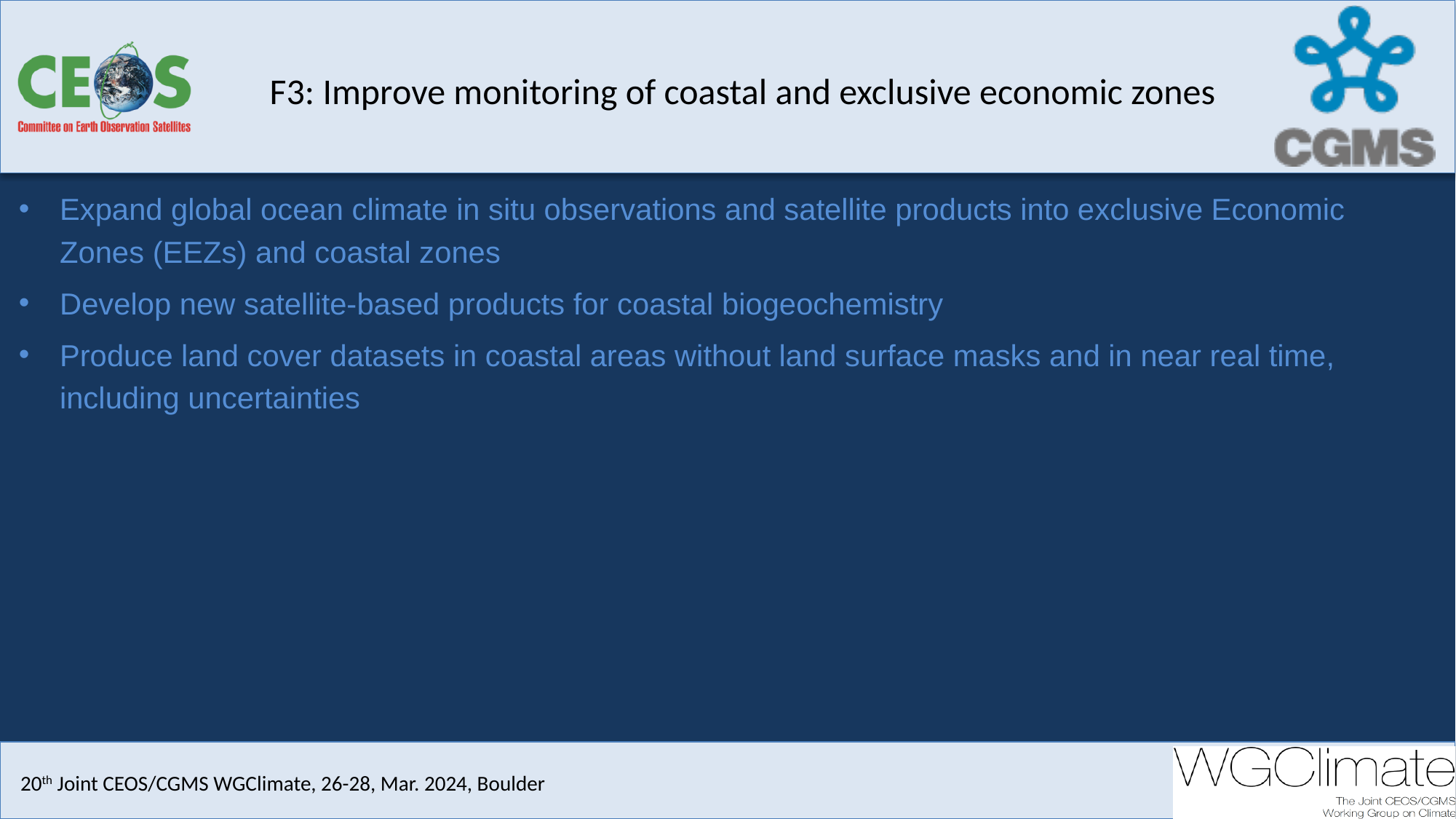

#
F3: Improve monitoring of coastal and exclusive economic zones
Expand global ocean climate in situ observations and satellite products into exclusive Economic Zones (EEZs) and coastal zones
Develop new satellite-based products for coastal biogeochemistry
Produce land cover datasets in coastal areas without land surface masks and in near real time, including uncertainties
18th Joint CEOS/CGMS WGClimate, Feb. 28 -- Mar. 2, 2023, Tokyo
19th Joint CEOS/CGMS WGClimate, 16-17, Oct. 2023, Frascati
20th Joint CEOS/CGMS WGClimate, 26-28, Mar. 2024, Boulder